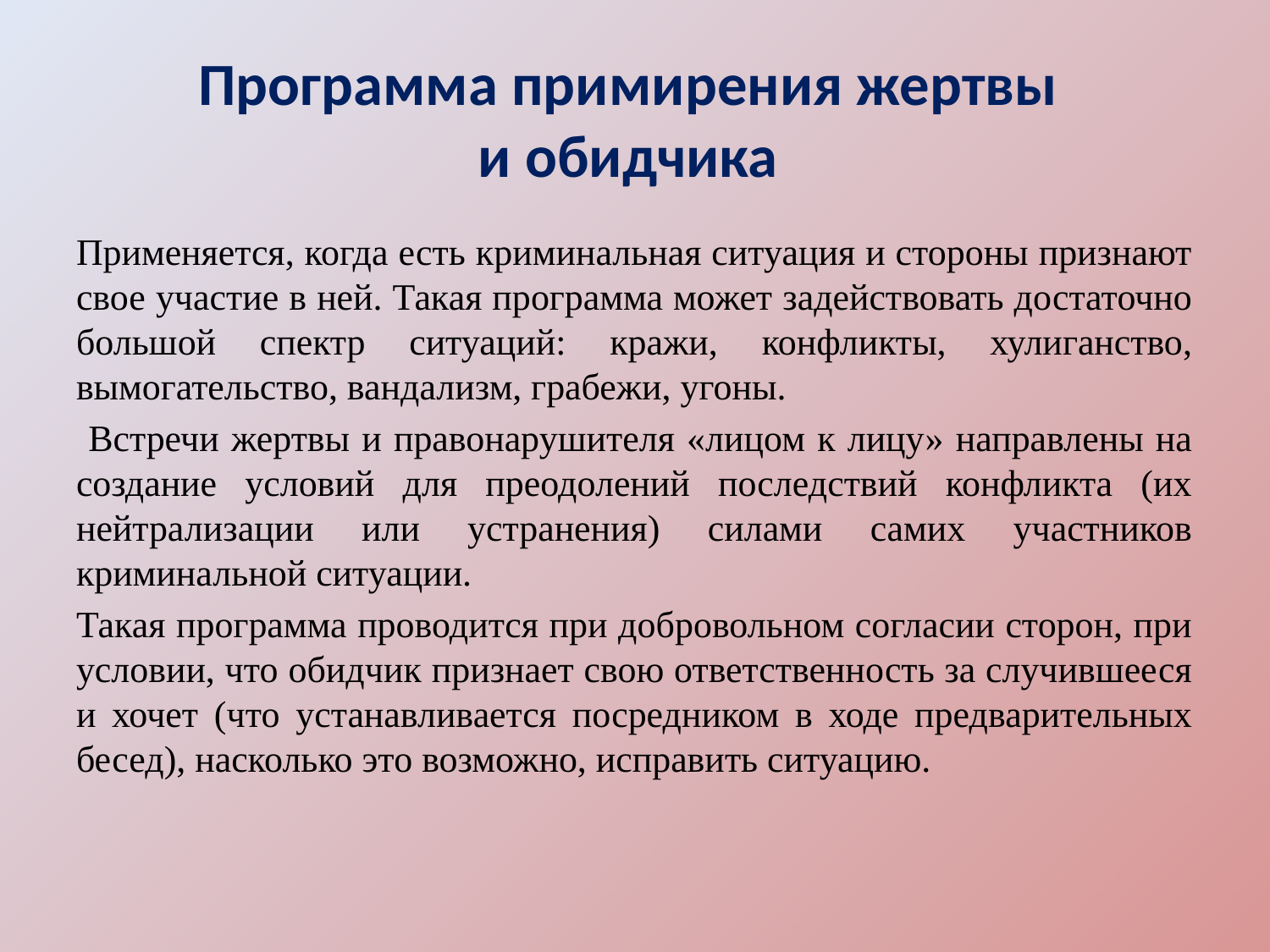

# Программа примирения жертвы и обидчика
Применяется, когда есть криминальная ситуация и стороны признают свое участие в ней. Такая программа может задействовать достаточно большой спектр ситуаций: кражи, конфликты, хулиганство, вымогательство, вандализм, грабежи, угоны.
 Встречи жертвы и правонарушителя «лицом к лицу» направлены на создание условий для преодолений последствий конфликта (их нейтрализации или устранения) силами самих участников криминальной ситуации.
Такая программа проводится при добровольном согласии сторон, при условии, что обидчик признает свою ответственность за случившееся и хочет (что устанавливается посредником в ходе предварительных бесед), насколько это возможно, исправить ситуацию.